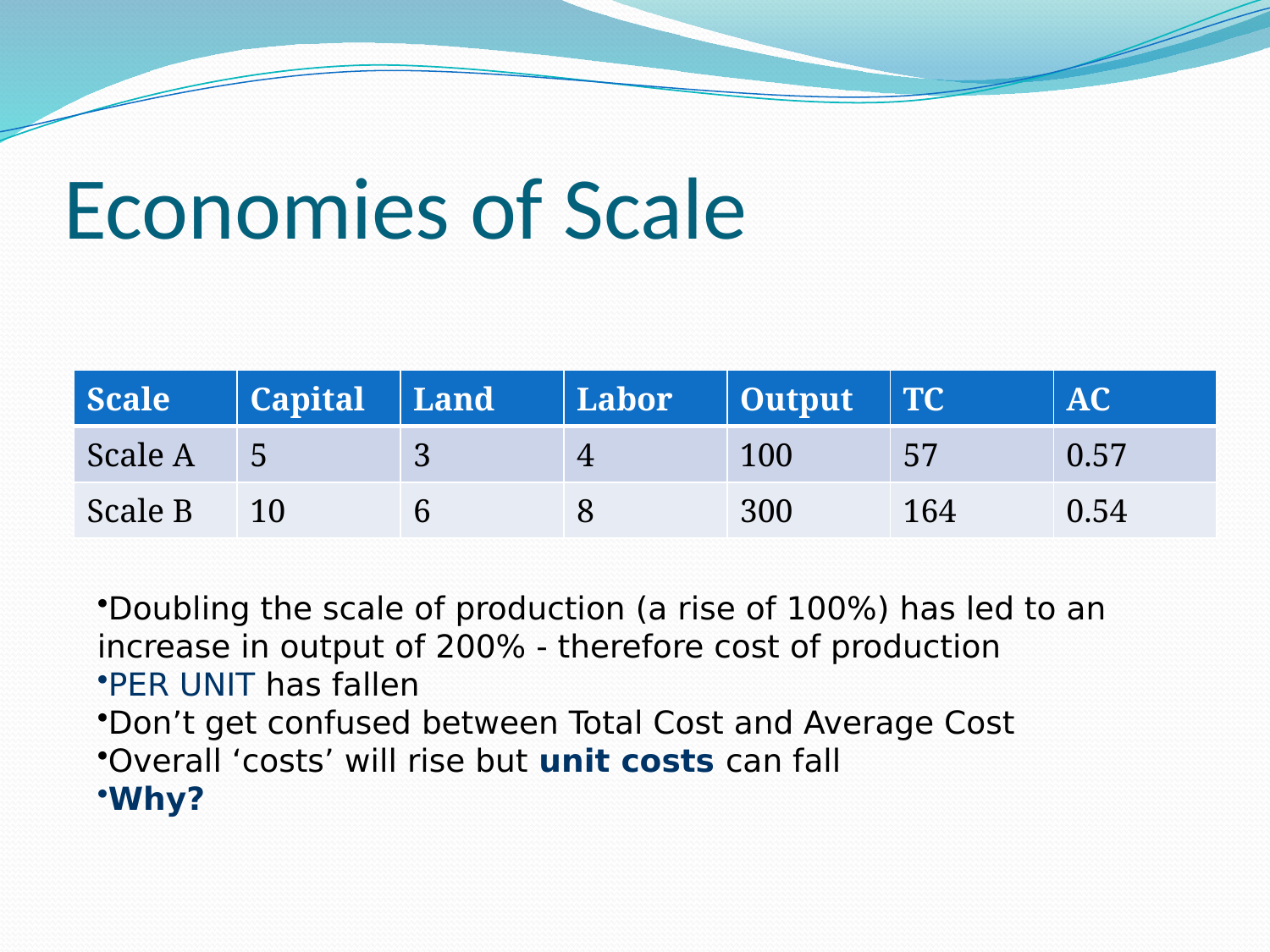

# Economies of Scale
| Scale | Capital | Land | Labor | Output | TC | AC |
| --- | --- | --- | --- | --- | --- | --- |
| Scale A | 5 | 3 | 4 | 100 | 57 | 0.57 |
| Scale B | 10 | 6 | 8 | 300 | 164 | 0.54 |
Doubling the scale of production (a rise of 100%) has led to an increase in output of 200% - therefore cost of production
PER UNIT has fallen
Don’t get confused between Total Cost and Average Cost
Overall ‘costs’ will rise but unit costs can fall
Why?